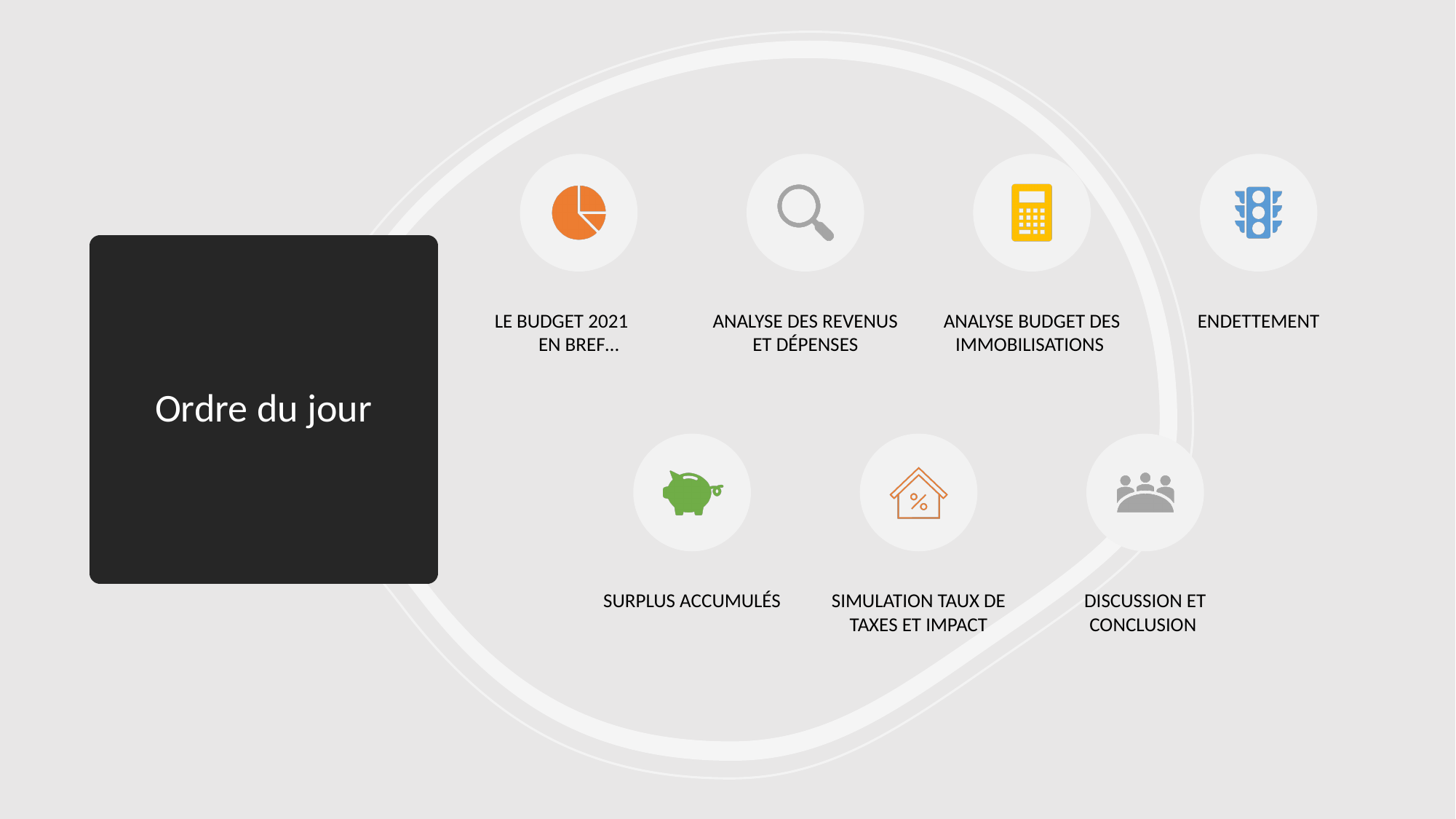

Le budget 2021         en bref…
Analyse des revenus et dépenses
Analyse budget des immobilisations
Endettement
Surplus accumulés
Simulation taux de taxes et impact
Discussion et conclusion
# Ordre du jour